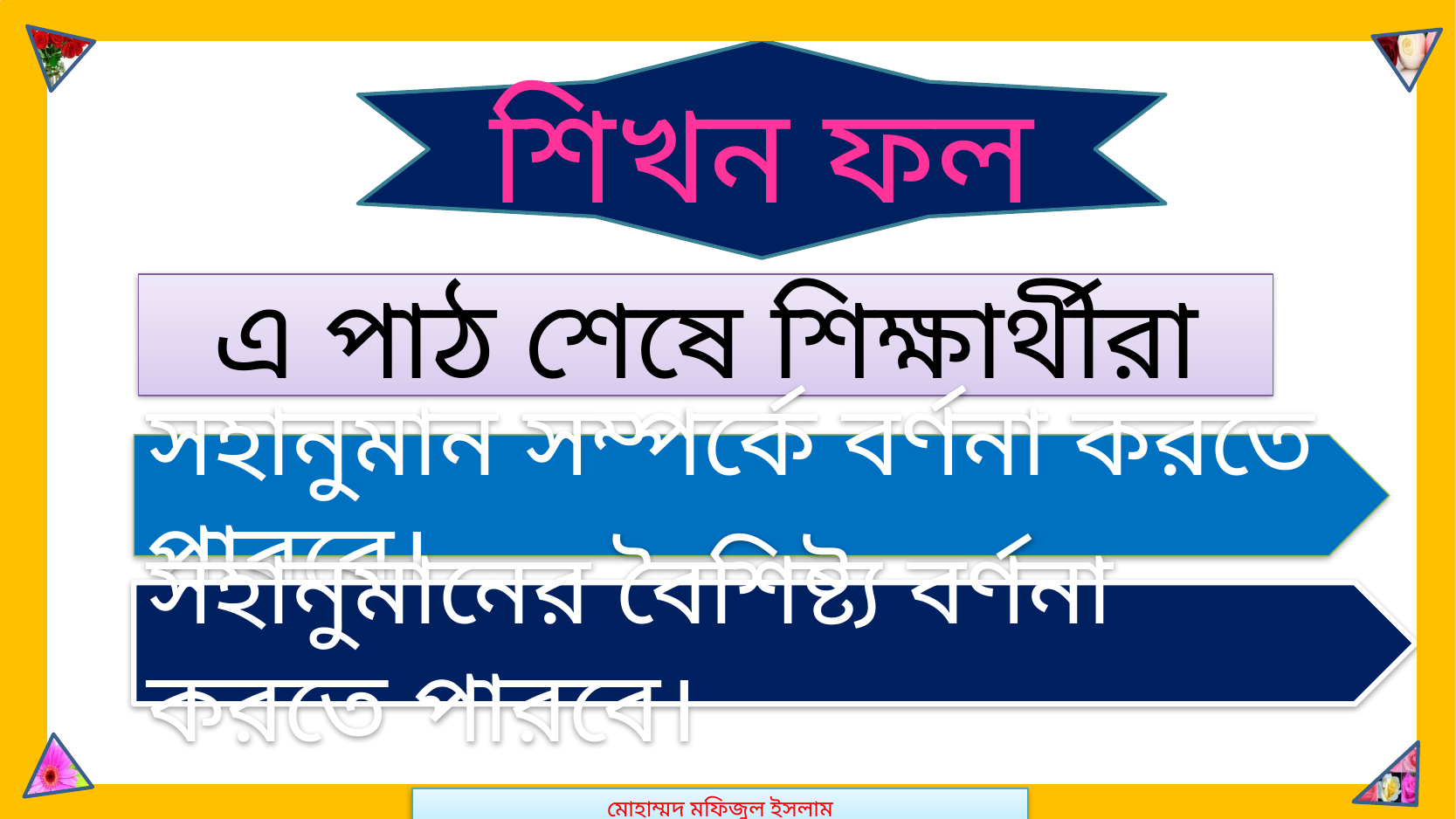

মোহাম্মদ মফিজুল ইসলাম

শিখন ফল

এ পাঠ শেষে শিক্ষার্থীরা
সহানুমান সম্পর্কে বর্ণনা করতে পারবে।
সহানুমানের বৈশিষ্ট্য বর্ণনা করতে পারবে।